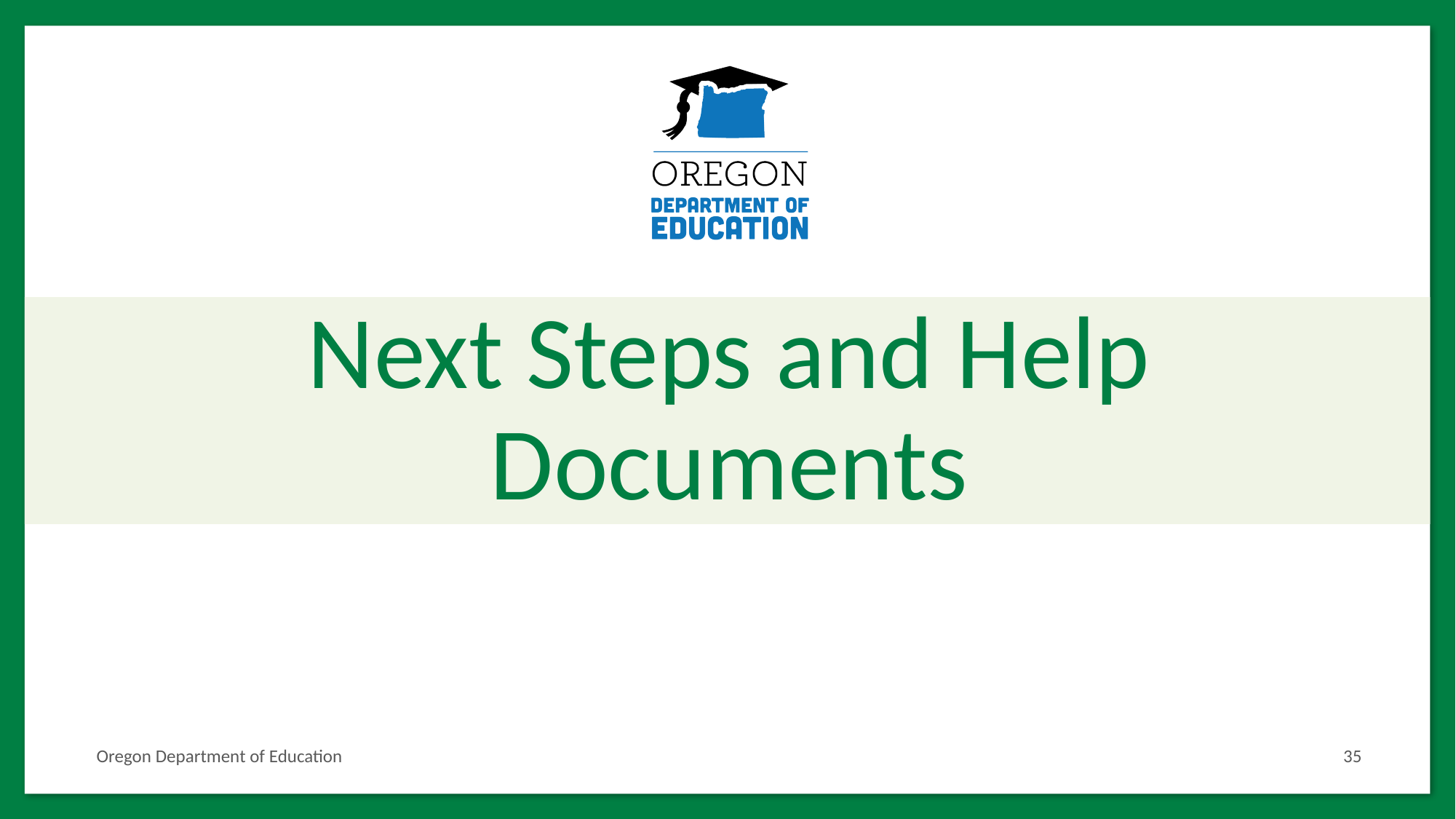

# Next Steps and Help Documents
Oregon Department of Education
35